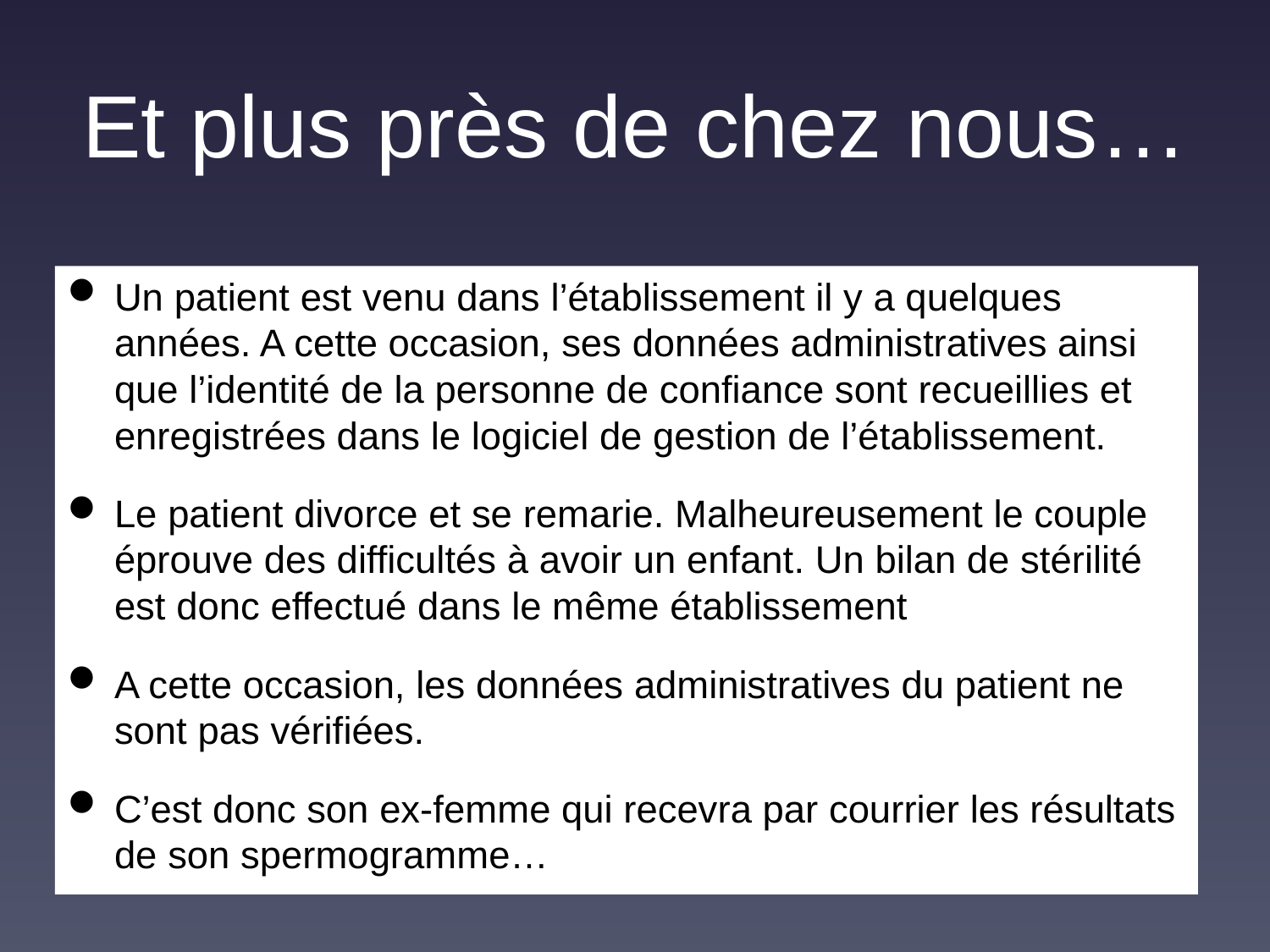

# Et plus près de chez nous…
Un patient est venu dans l’établissement il y a quelques années. A cette occasion, ses données administratives ainsi que l’identité de la personne de confiance sont recueillies et enregistrées dans le logiciel de gestion de l’établissement.
Le patient divorce et se remarie. Malheureusement le couple éprouve des difficultés à avoir un enfant. Un bilan de stérilité est donc effectué dans le même établissement
A cette occasion, les données administratives du patient ne sont pas vérifiées.
C’est donc son ex-femme qui recevra par courrier les résultats de son spermogramme…